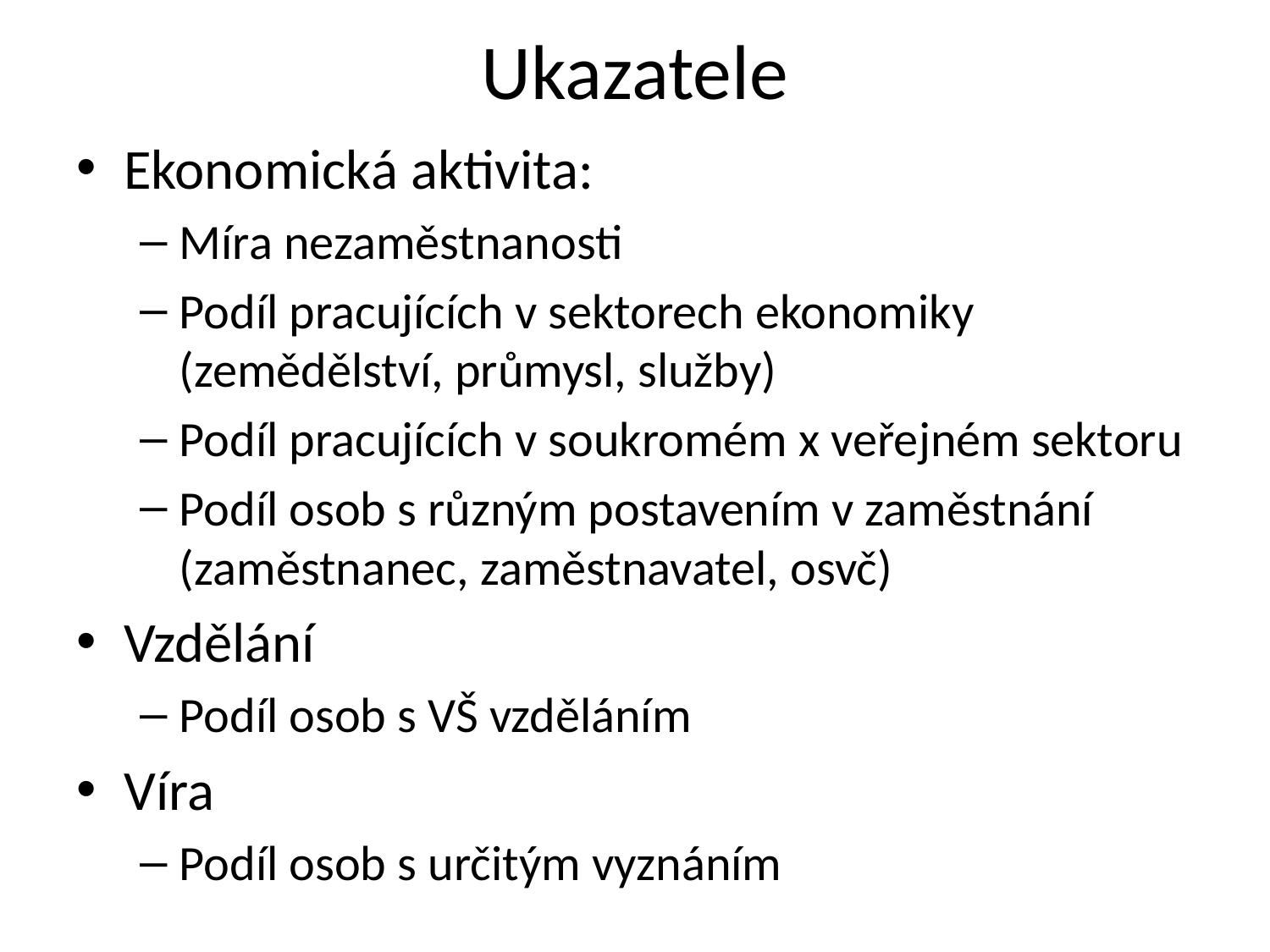

# Ukazatele
Ekonomická aktivita:
Míra nezaměstnanosti
Podíl pracujících v sektorech ekonomiky (zemědělství, průmysl, služby)
Podíl pracujících v soukromém x veřejném sektoru
Podíl osob s různým postavením v zaměstnání (zaměstnanec, zaměstnavatel, osvč)
Vzdělání
Podíl osob s VŠ vzděláním
Víra
Podíl osob s určitým vyznáním